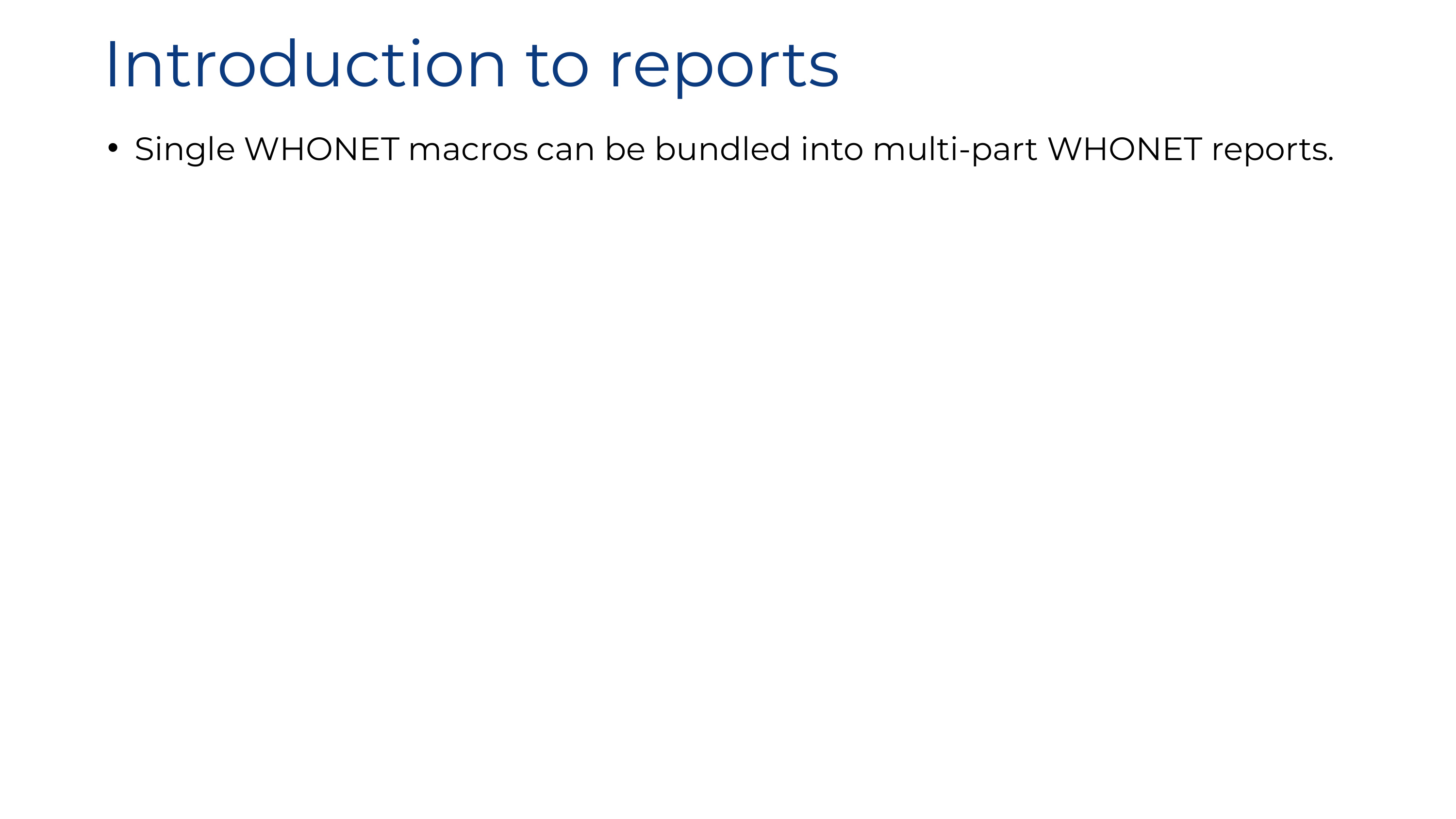

Introduction to reports
Single WHONET macros can be bundled into multi-part WHONET reports.